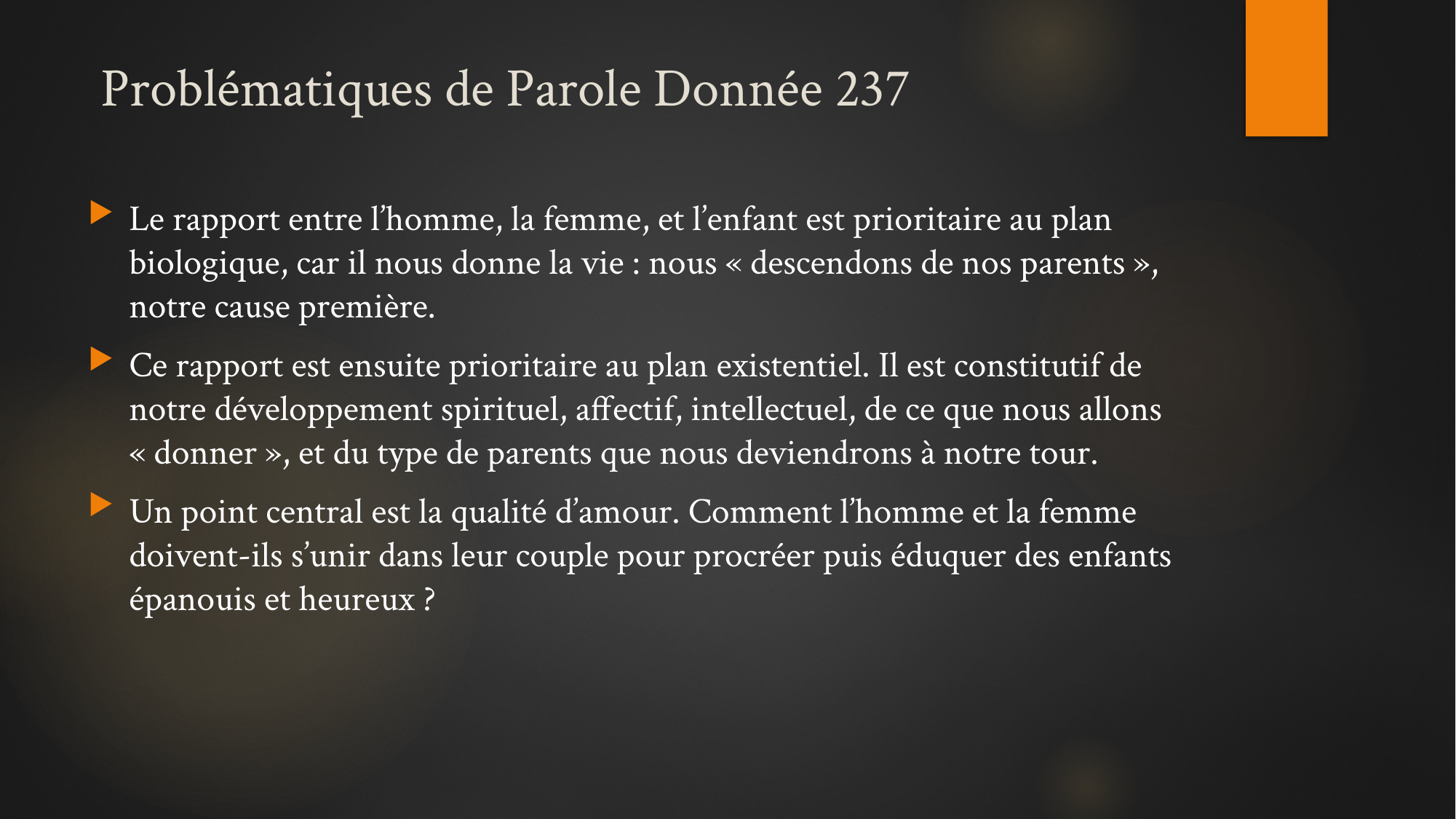

# Problématiques de Parole Donnée 237
Le rapport entre l’homme, la femme, et l’enfant est prioritaire au plan biologique, car il nous donne la vie : nous « descendons de nos parents », notre cause première.
Ce rapport est ensuite prioritaire au plan existentiel. Il est constitutif de notre développement spirituel, affectif, intellectuel, de ce que nous allons « donner », et du type de parents que nous deviendrons à notre tour.
Un point central est la qualité d’amour. Comment l’homme et la femme doivent-ils s’unir dans leur couple pour procréer puis éduquer des enfants épanouis et heureux ?